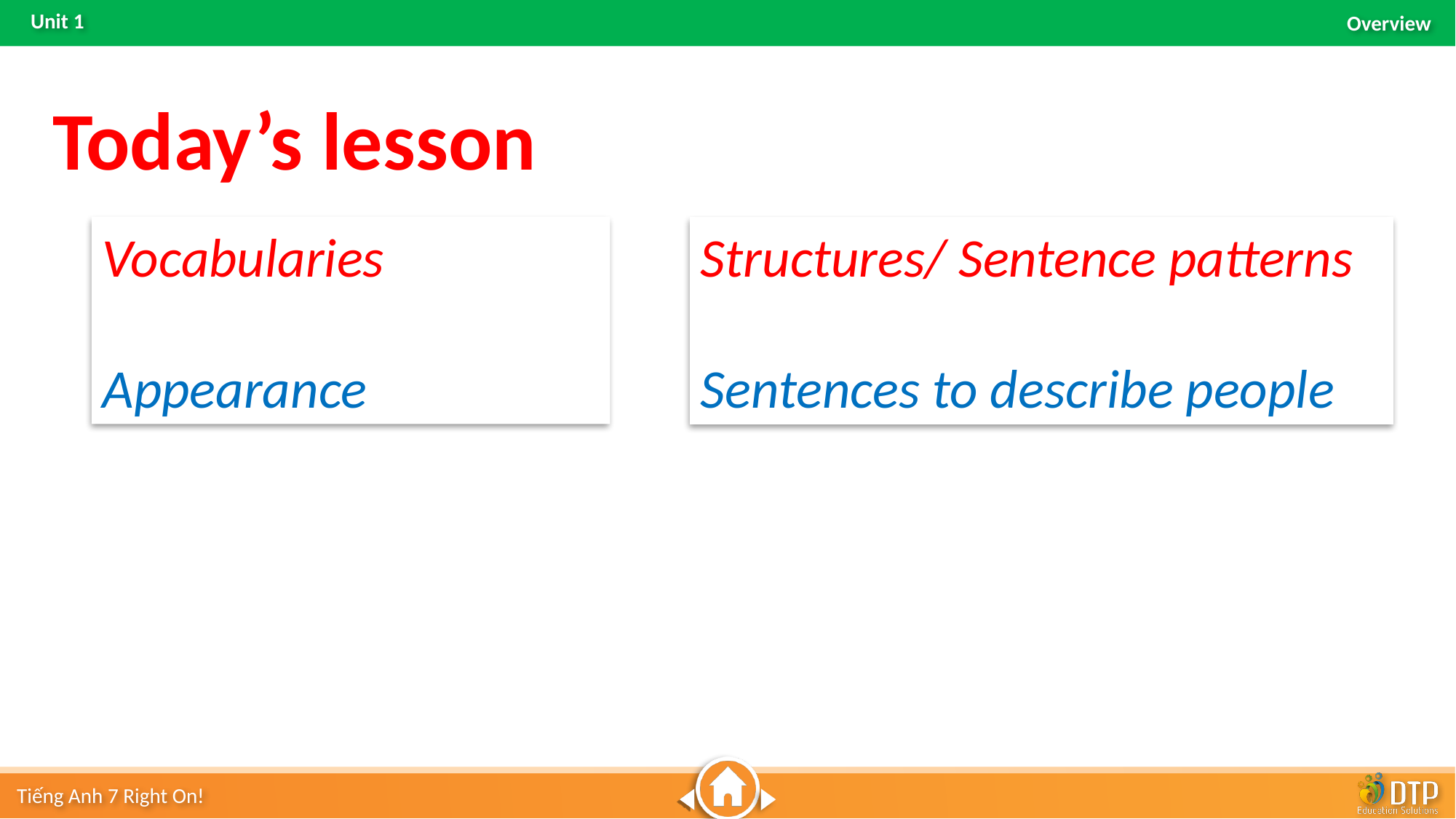

Today’s lesson
Vocabularies

Appearance
Structures/ Sentence patterns

Sentences to describe people